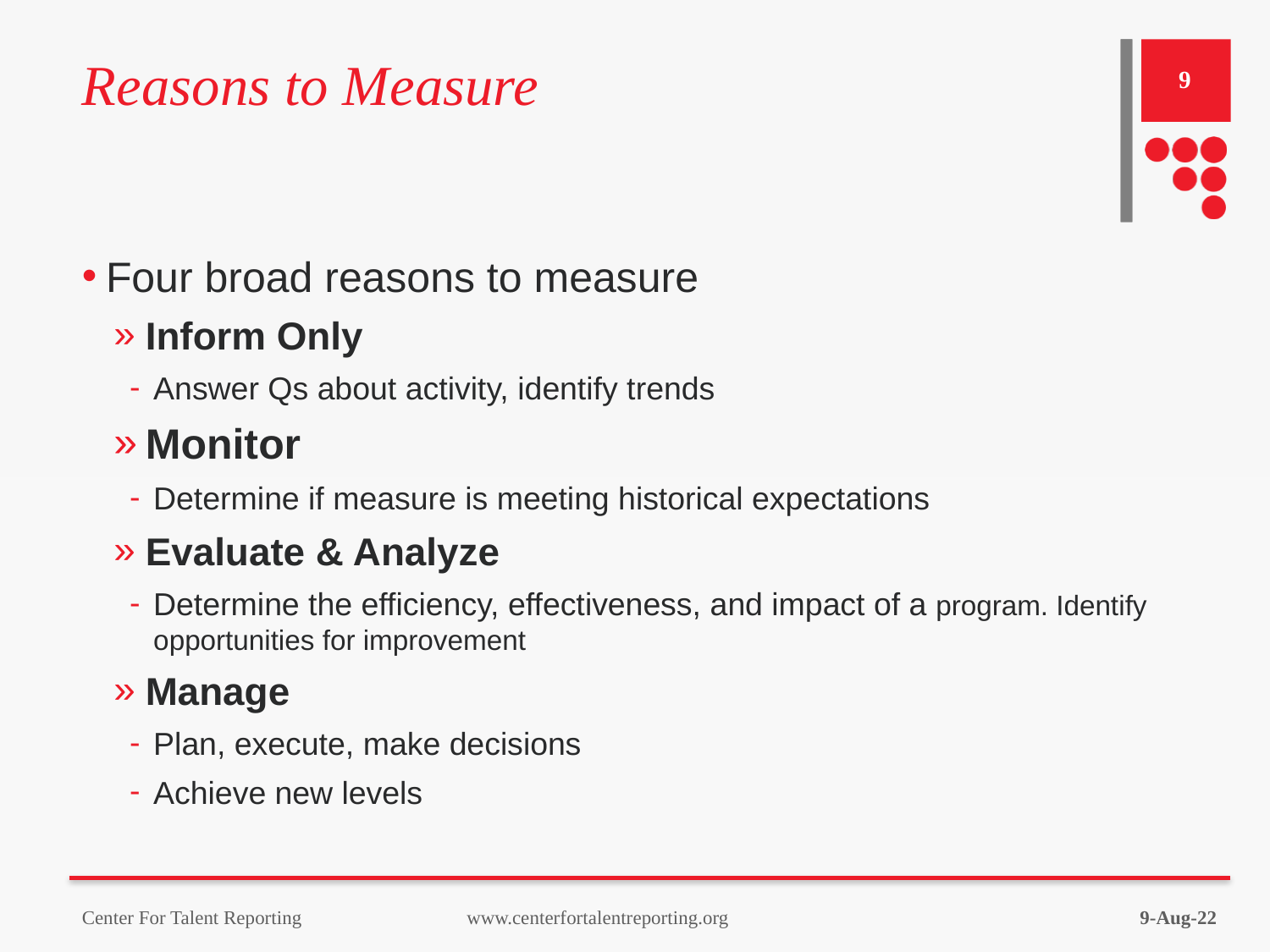

# Reasons to Measure
9
Four broad reasons to measure
Inform Only
Answer Qs about activity, identify trends
Monitor
Determine if measure is meeting historical expectations
Evaluate & Analyze
Determine the efficiency, effectiveness, and impact of a program. Identify opportunities for improvement
Manage
Plan, execute, make decisions
Achieve new levels

Center For Talent Reporting                                  www.centerfortalentreporting.org
9-Aug-22